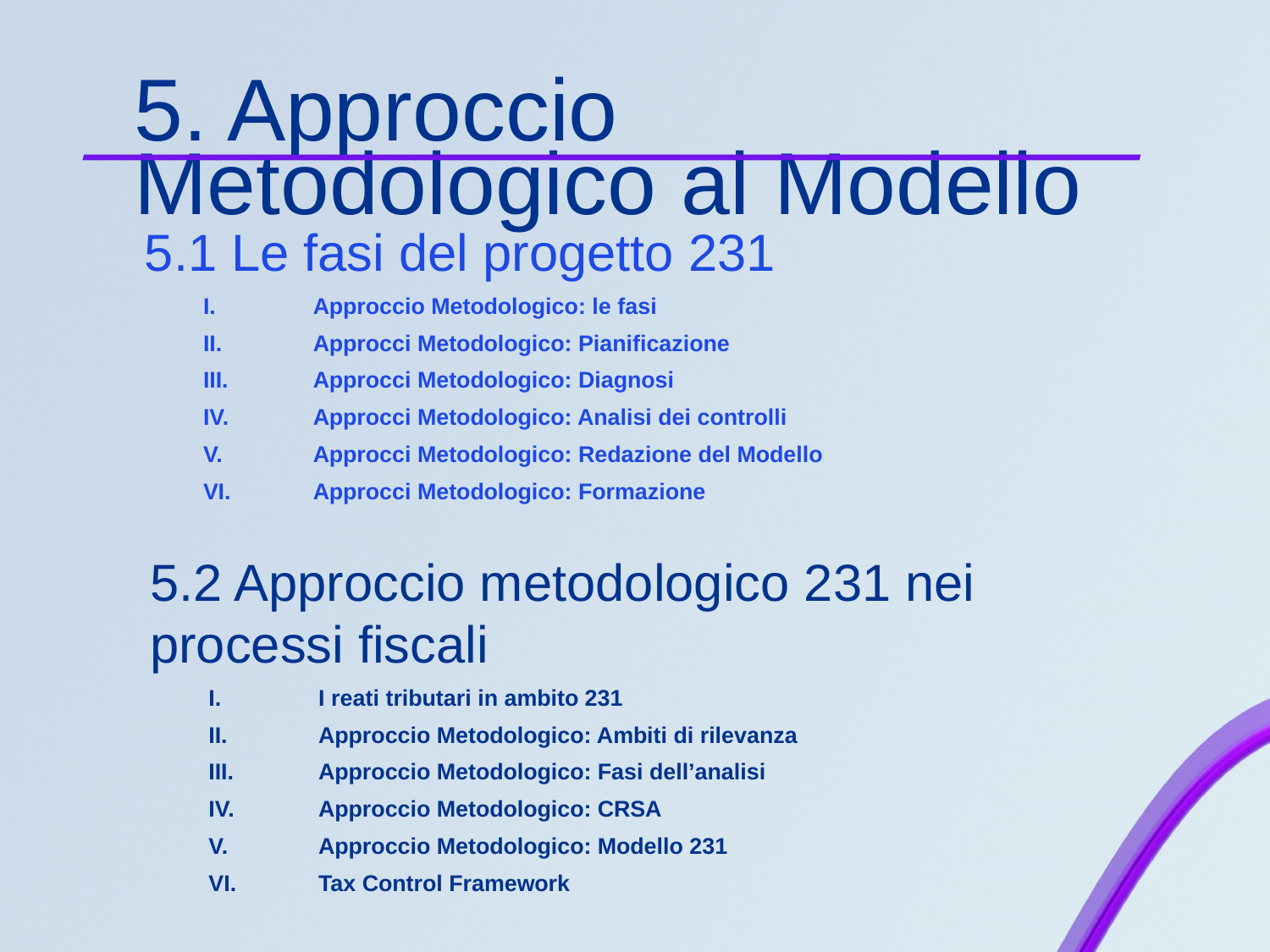

5. Approccio Metodologico al Modello

5.1 Le fasi del progetto 231
Approccio Metodologico: le fasi
Approcci Metodologico: Pianificazione
Approcci Metodologico: Diagnosi
Approcci Metodologico: Analisi dei controlli
Approcci Metodologico: Redazione del Modello
Approcci Metodologico: Formazione

5.2 Approccio metodologico 231 nei processi fiscali
I reati tributari in ambito 231
Approccio Metodologico: Ambiti di rilevanza
Approccio Metodologico: Fasi dell’analisi
Approccio Metodologico: CRSA
Approccio Metodologico: Modello 231
Tax Control Framework